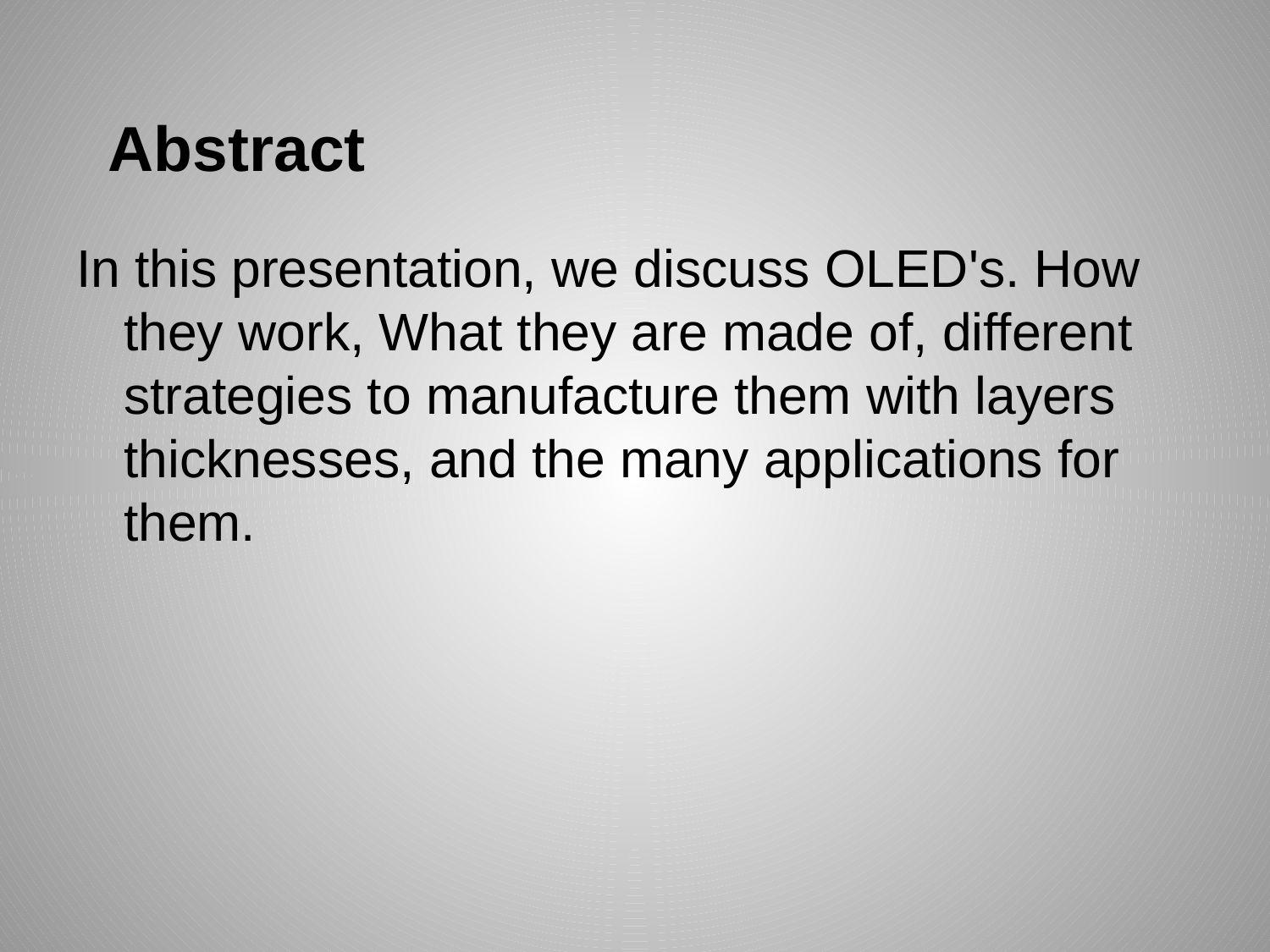

# Abstract
In this presentation, we discuss OLED's. How they work, What they are made of, different strategies to manufacture them with layers thicknesses, and the many applications for them.